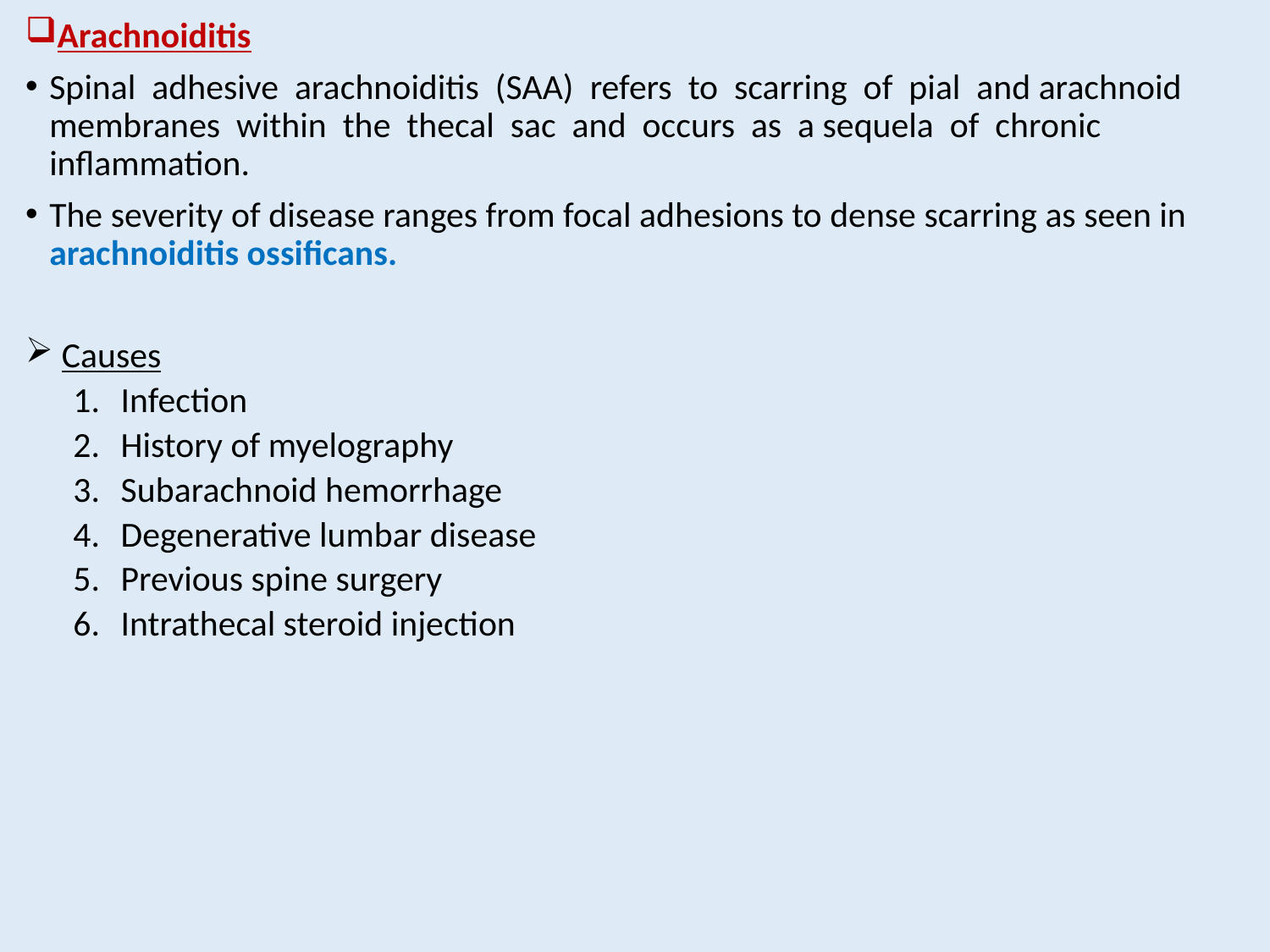

Arachnoiditis
Spinal  adhesive  arachnoiditis  (SAA)  refers  to  scarring  of  pial  and arachnoid  membranes  within  the  thecal  sac  and  occurs  as  a sequela  of  chronic  inflammation.
The severity of disease ranges from focal adhesions to dense scarring as seen in arachnoiditis ossificans.

 Causes
Infection
History of myelography
Subarachnoid hemorrhage
Degenerative lumbar disease
Previous spine surgery
Intrathecal steroid injection